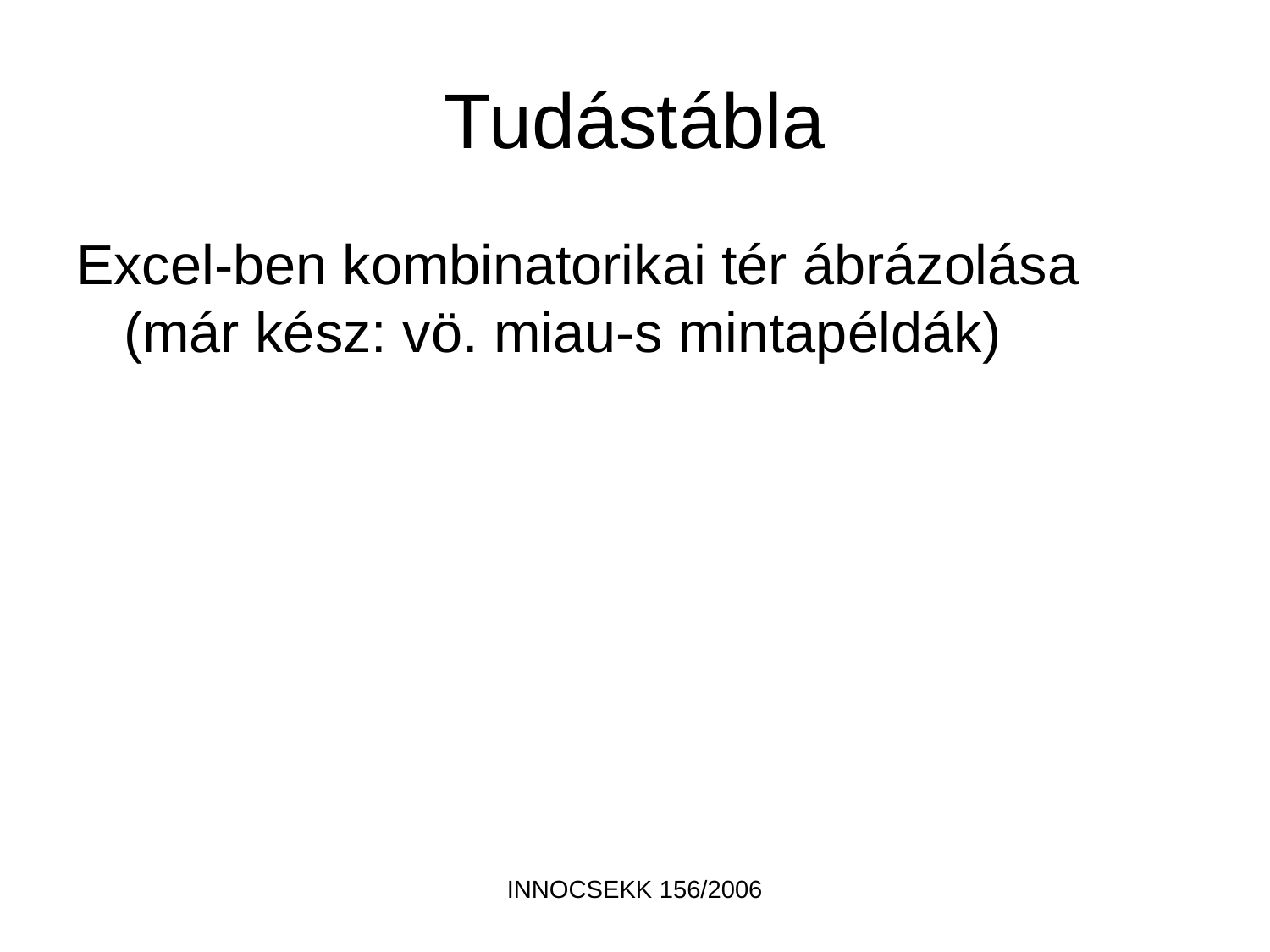

# Tudástábla
Excel-ben kombinatorikai tér ábrázolása (már kész: vö. miau-s mintapéldák)

INNOCSEKK 156/2006